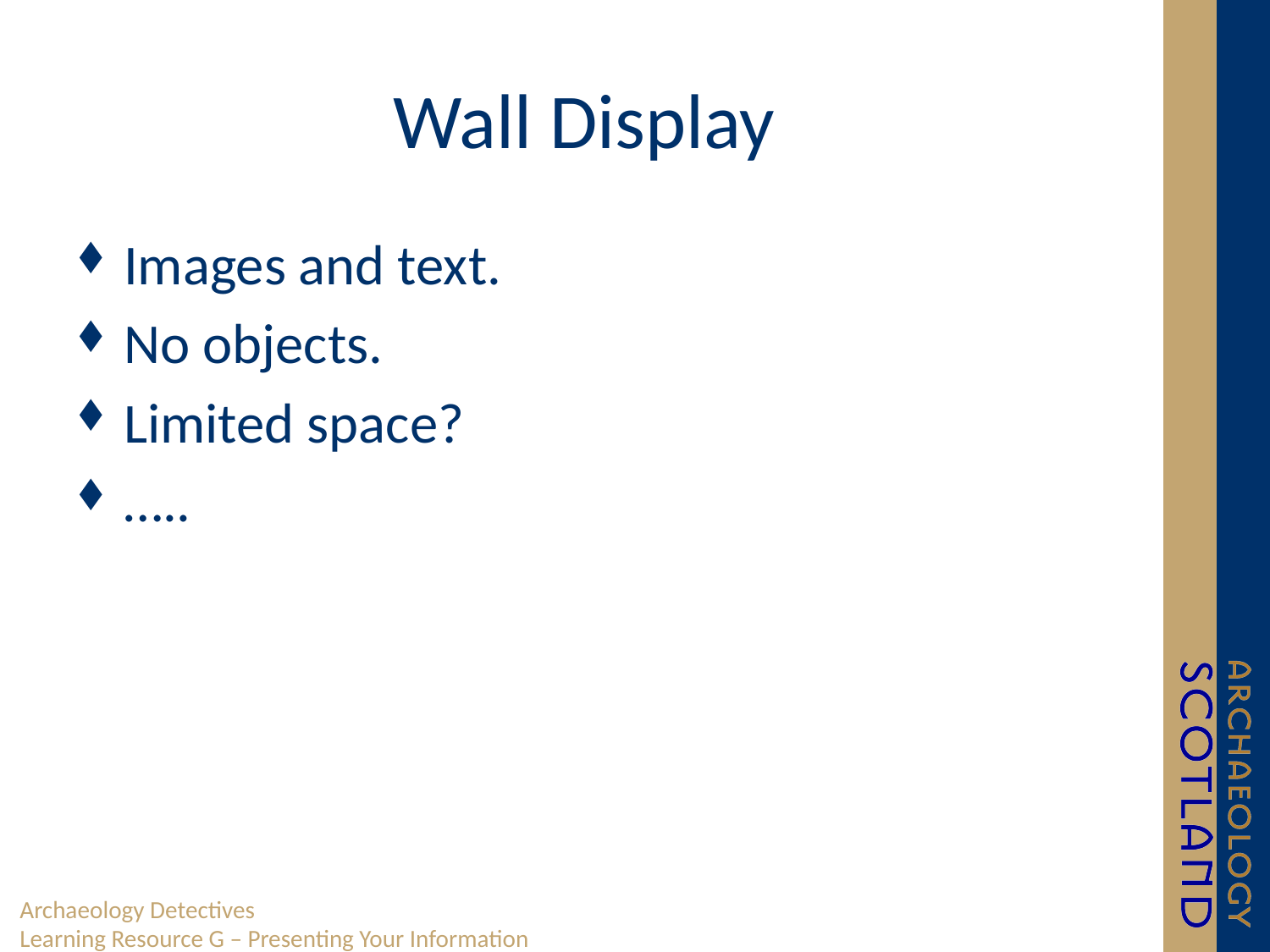

# Wall Display
Images and text.
No objects.
Limited space?
…..